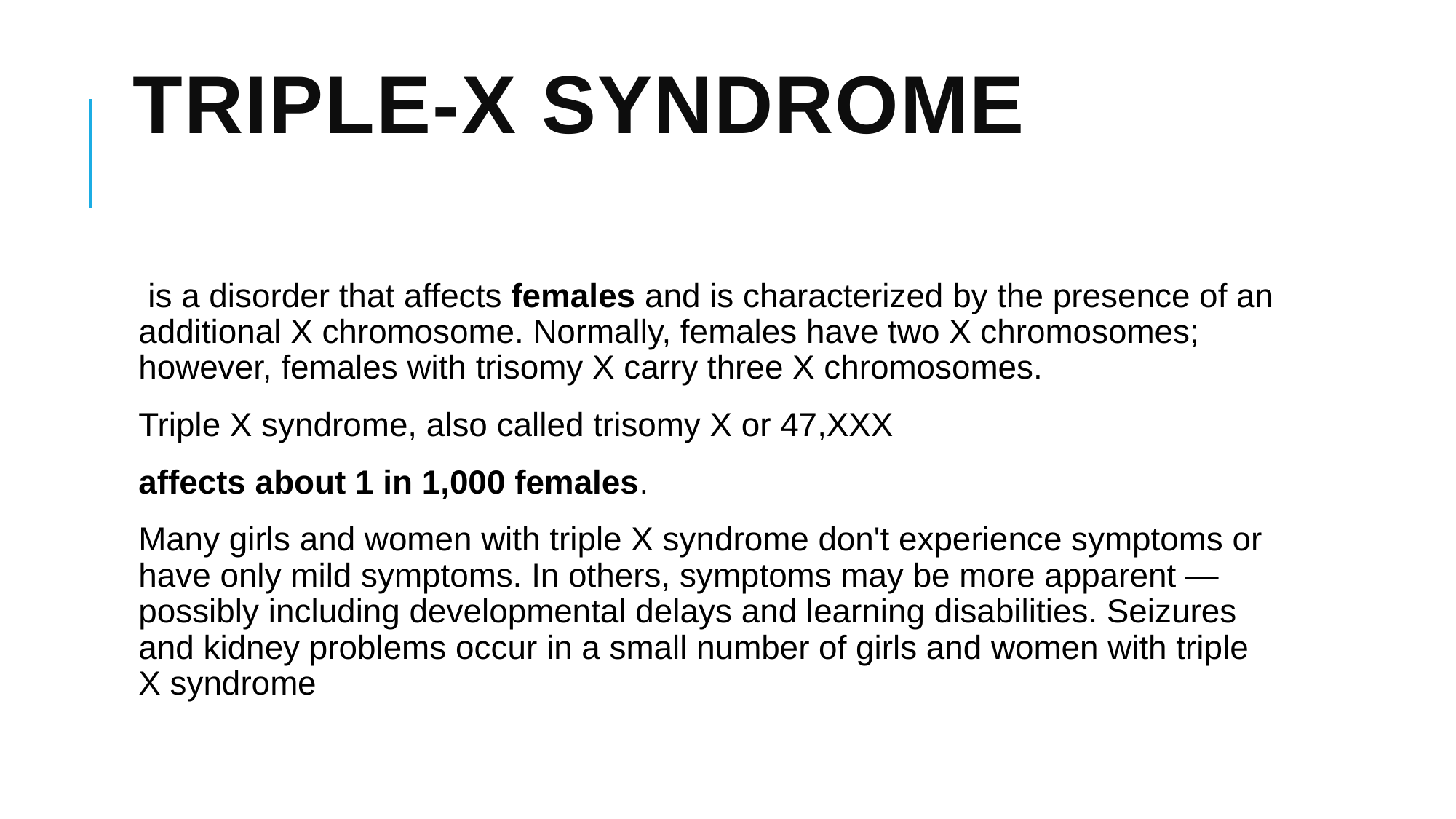

# Triple-X syndrome
 is a disorder that affects females and is characterized by the presence of an additional X chromosome. Normally, females have two X chromosomes; however, females with trisomy X carry three X chromosomes.
Triple X syndrome, also called trisomy X or 47,XXX
affects about 1 in 1,000 females.
Many girls and women with triple X syndrome don't experience symptoms or have only mild symptoms. In others, symptoms may be more apparent — possibly including developmental delays and learning disabilities. Seizures and kidney problems occur in a small number of girls and women with triple X syndrome